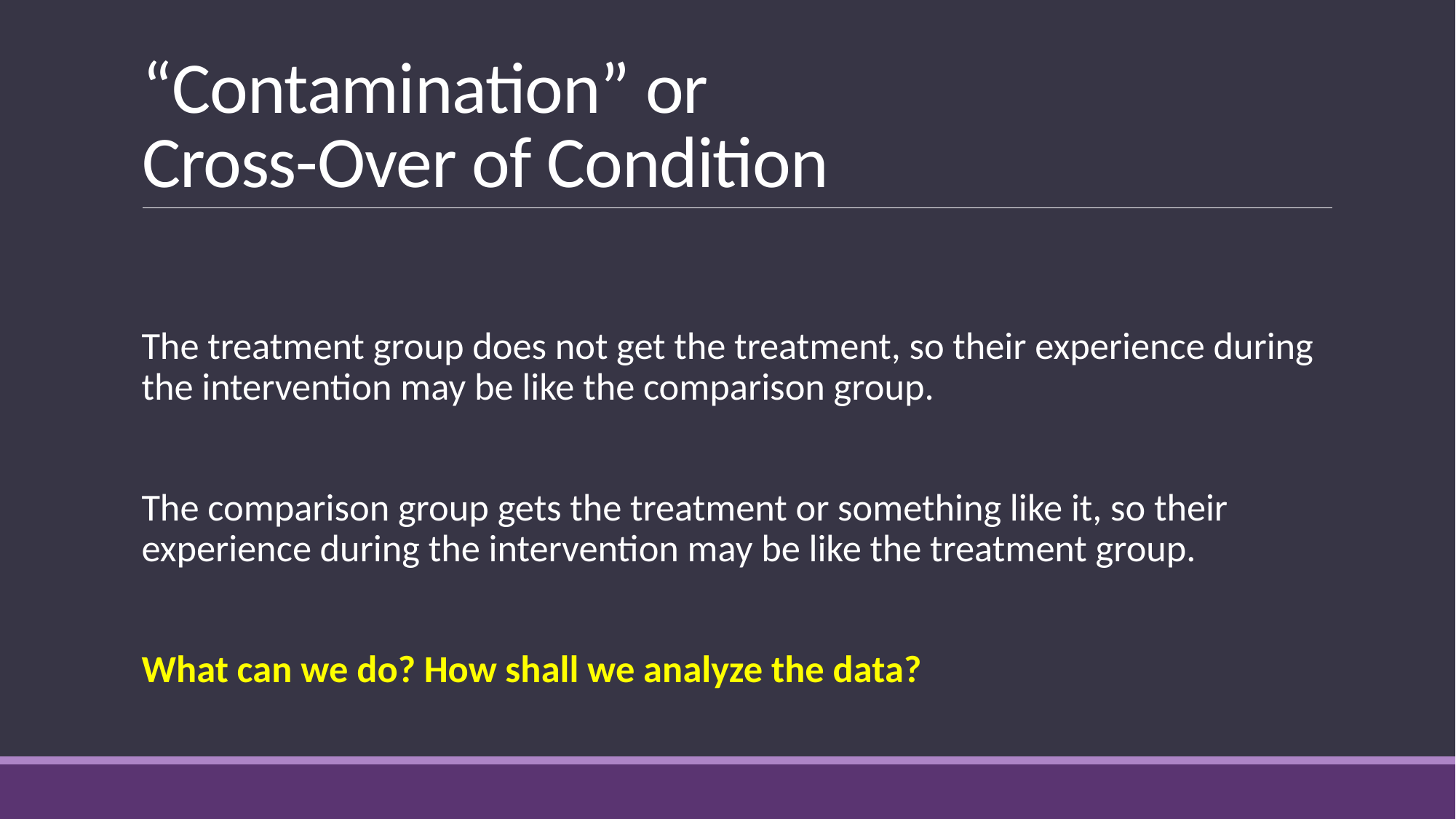

# “Contamination” or Cross-Over of Condition

The treatment group does not get the treatment, so their experience during the intervention may be like the comparison group.

The comparison group gets the treatment or something like it, so their experience during the intervention may be like the treatment group.

What can we do? How shall we analyze the data?